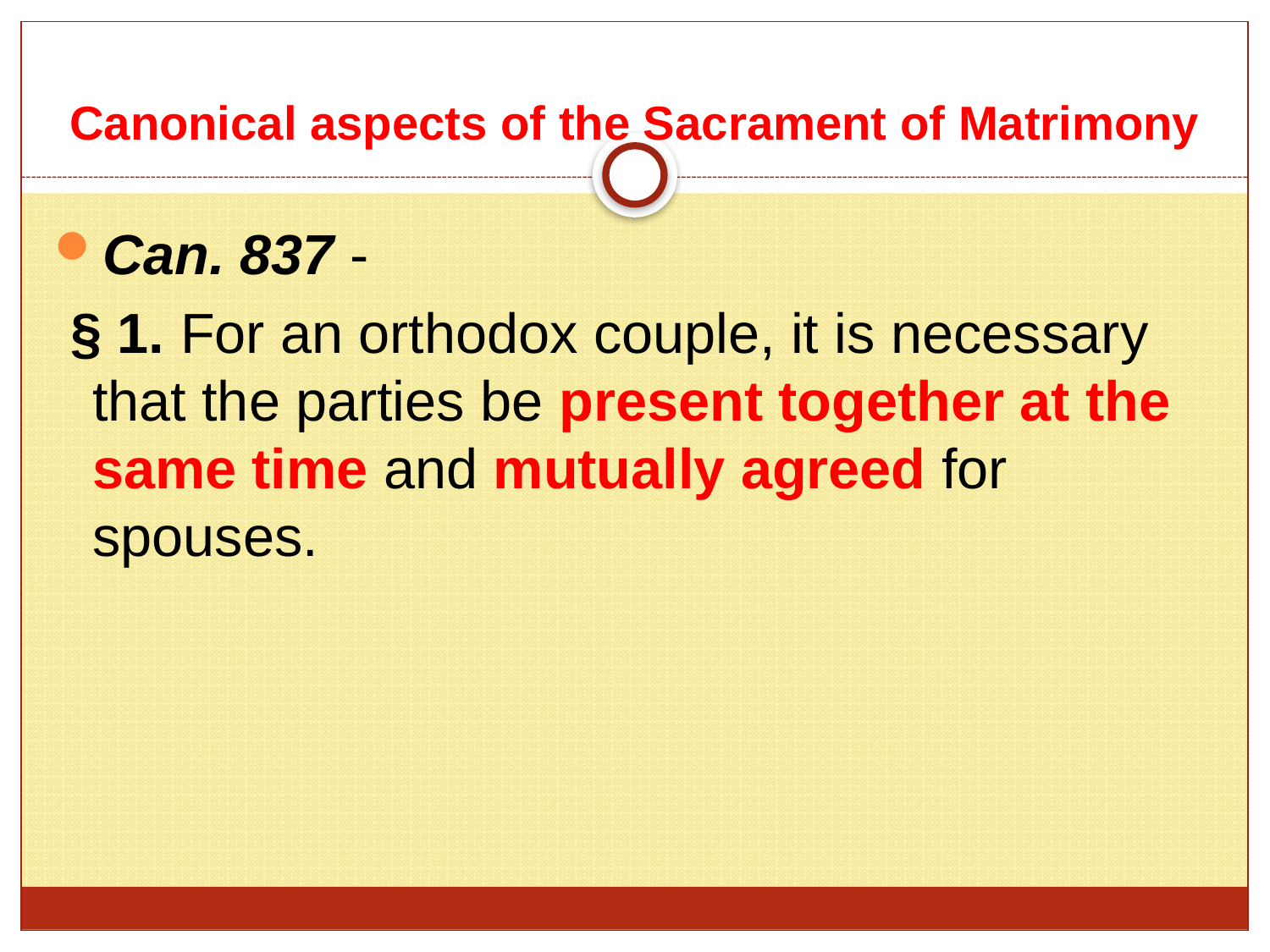

# Canonical aspects of the Sacrament of Matrimony
Can. 837 -
 § 1. For an orthodox couple, it is necessary that the parties be present together at the same time and mutually agreed for spouses.